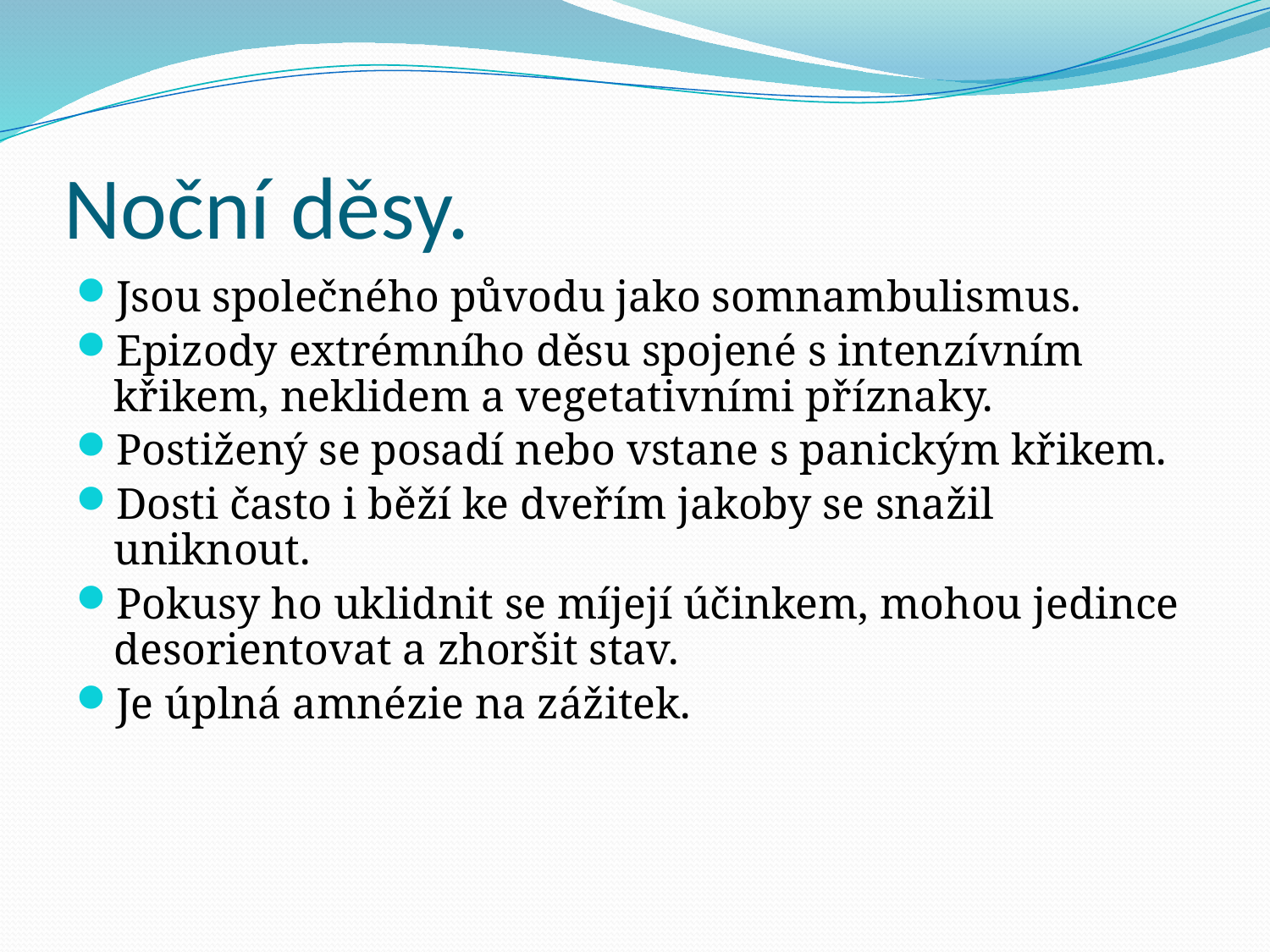

# Noční děsy.
Jsou společného původu jako somnambulismus.
Epizody extrémního děsu spojené s intenzívním křikem, neklidem a vegetativními příznaky.
Postižený se posadí nebo vstane s panickým křikem.
Dosti často i běží ke dveřím jakoby se snažil uniknout.
Pokusy ho uklidnit se míjejí účinkem, mohou jedince desorientovat a zhoršit stav.
Je úplná amnézie na zážitek.